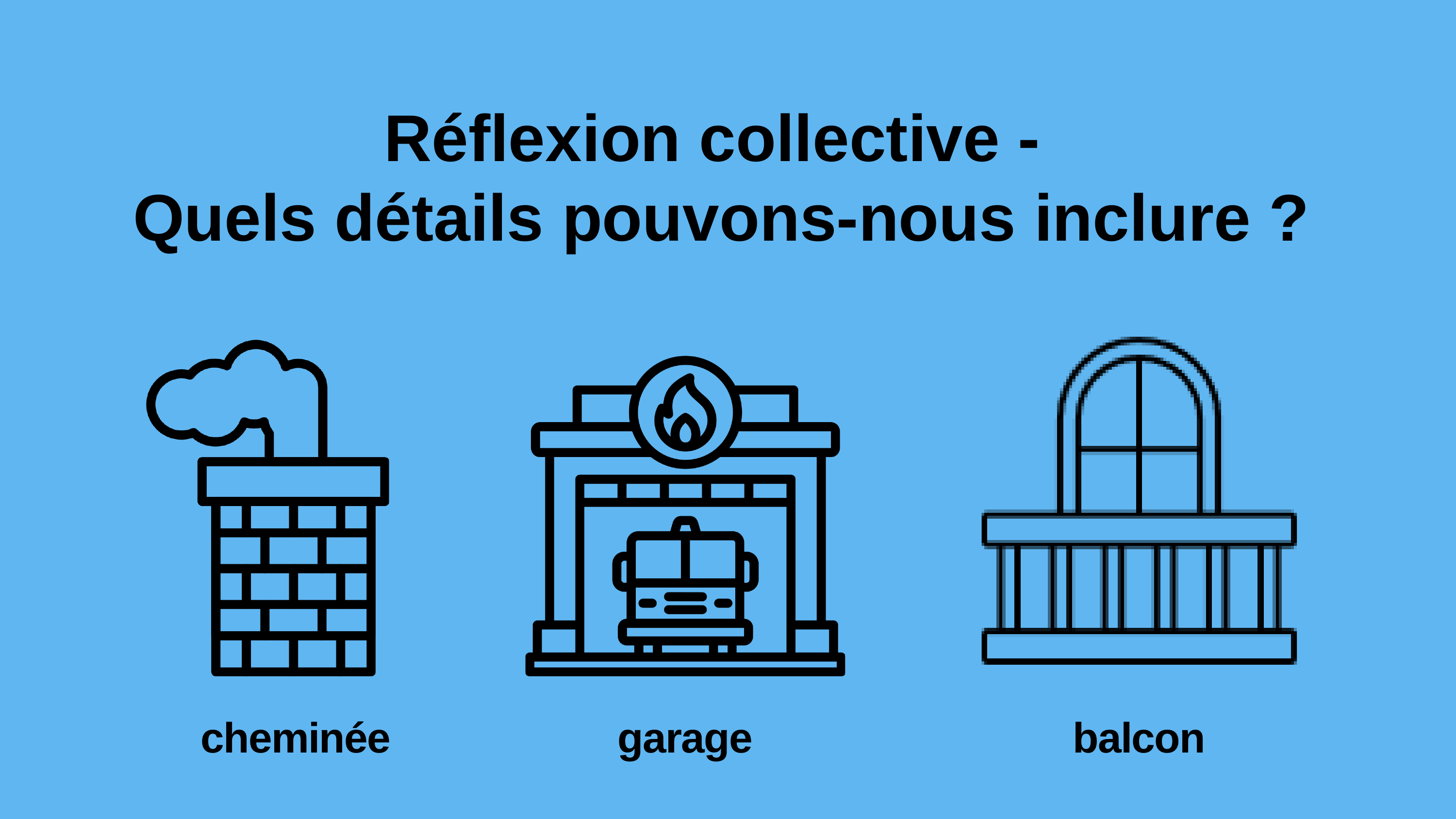

Réflexion collective -
Quels détails pouvons-nous inclure ?

cheminée

garage
balcon